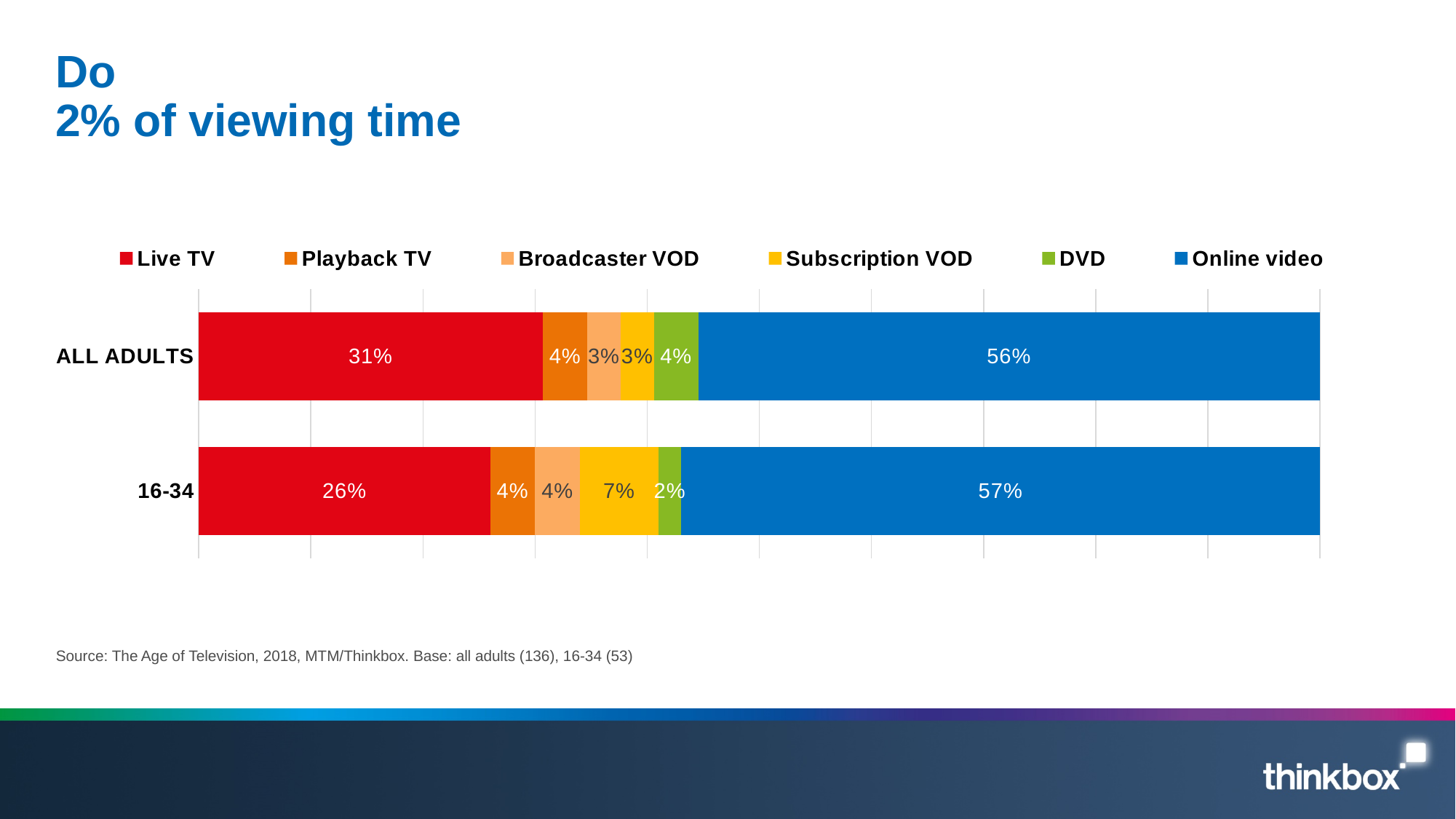

# Do 2% of viewing time

### Chart

| Category | Live TV | Playback TV | Broadcaster VOD | Subscription VOD | DVD | Online video |
|---|---|---|---|---|---|---|
| 16-34 | 0.26 | 0.04 | 0.04 | 0.07 | 0.02 | 0.57 |
| ALL ADULTS | 0.31 | 0.04 | 0.03 | 0.03 | 0.04 | 0.56 |
Source: The Age of Television, 2018, MTM/Thinkbox. Base: all adults (136), 16-34 (53)